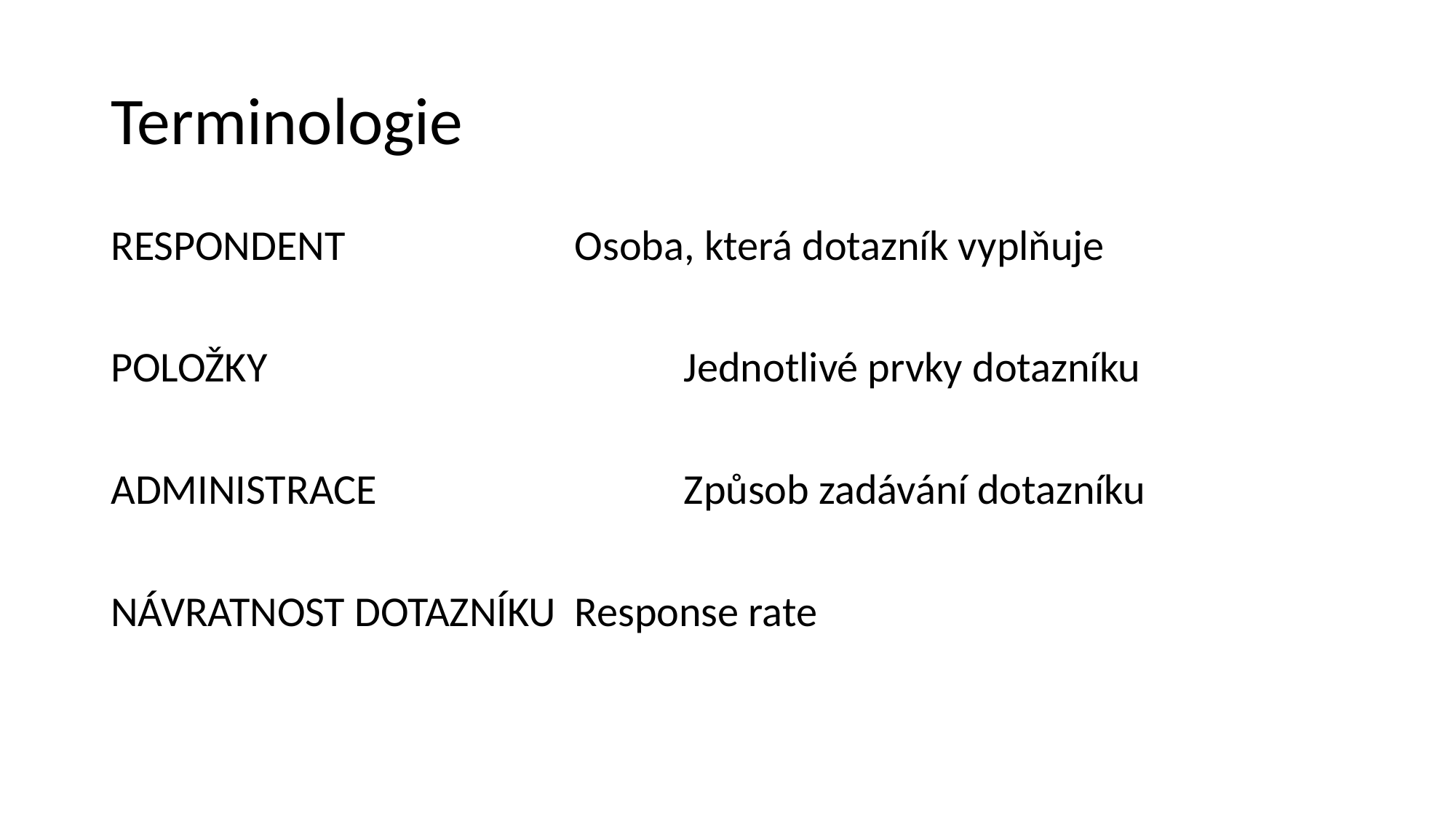

# Terminologie
RESPONDENT 			Osoba, která dotazník vyplňuje

POLOŽKY 				Jednotlivé prvky dotazníku

ADMINISTRACE 			Způsob zadávání dotazníku

NÁVRATNOST DOTAZNÍKU	Response rate